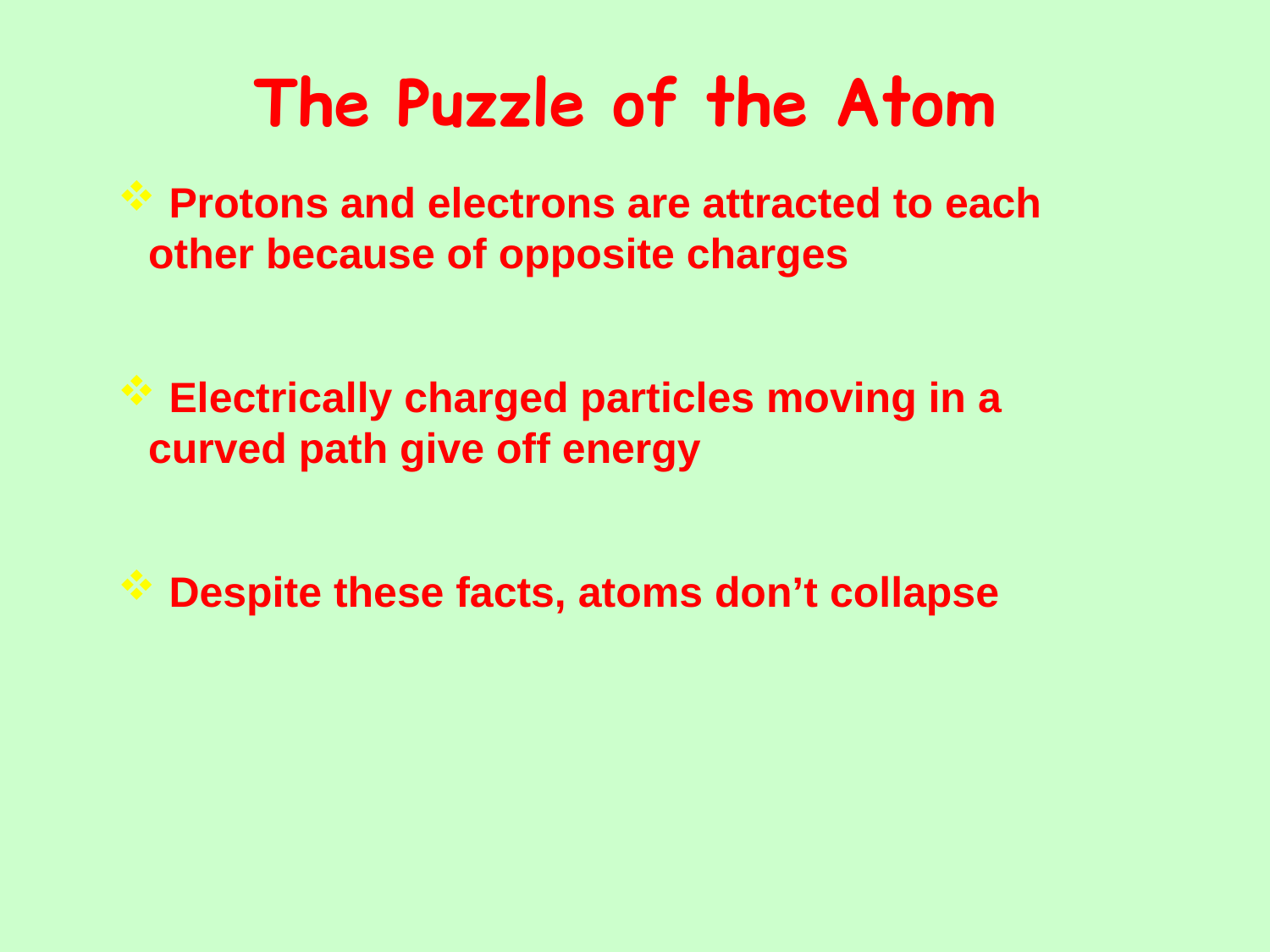

# The Puzzle of the Atom
 Protons and electrons are attracted to each other because of opposite charges

 Electrically charged particles moving in a curved path give off energy

 Despite these facts, atoms don’t collapse